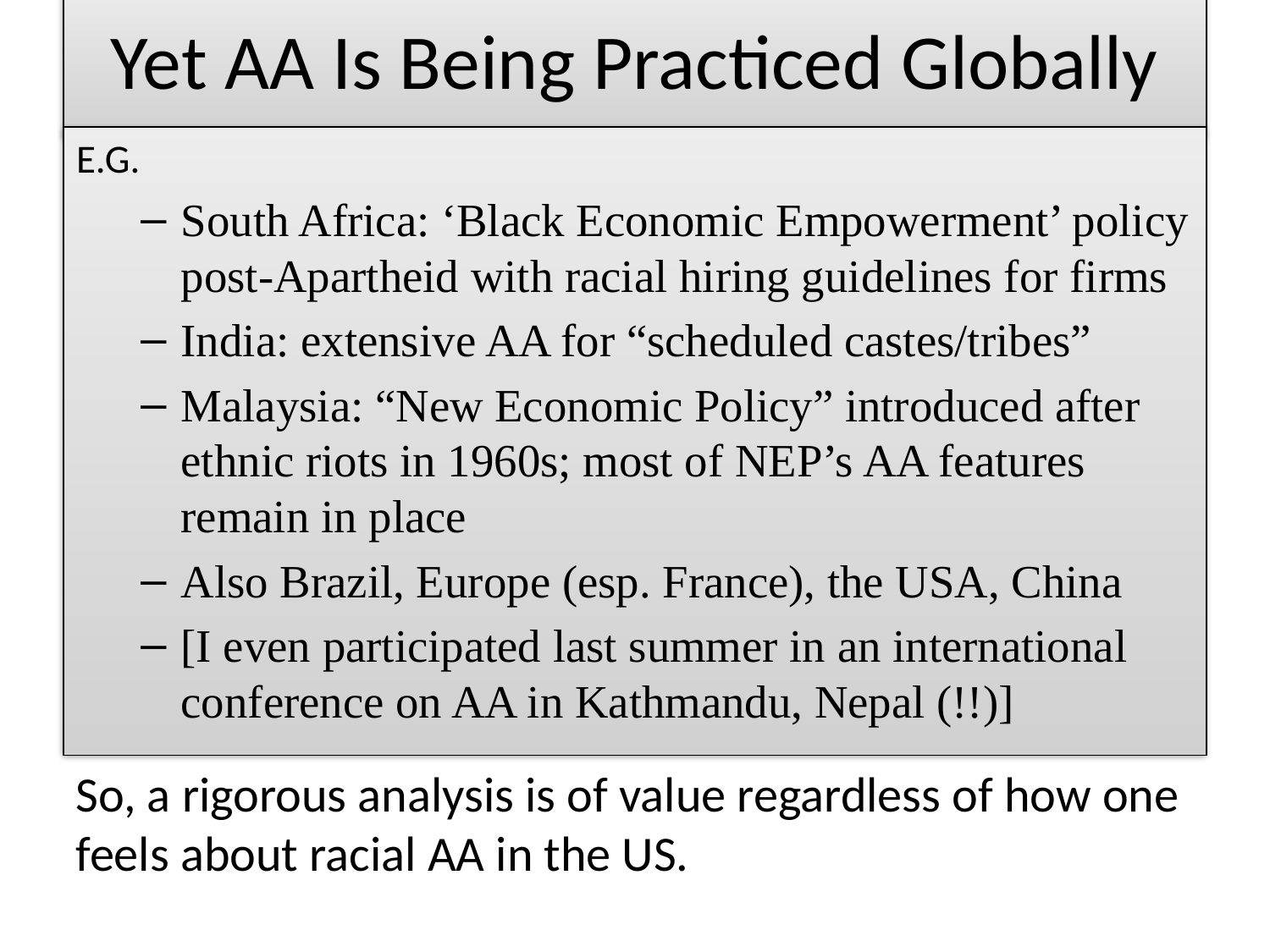

# Yet AA Is Being Practiced Globally
E.G.
South Africa: ‘Black Economic Empowerment’ policy post-Apartheid with racial hiring guidelines for firms
India: extensive AA for “scheduled castes/tribes”
Malaysia: “New Economic Policy” introduced after ethnic riots in 1960s; most of NEP’s AA features remain in place
Also Brazil, Europe (esp. France), the USA, China
[I even participated last summer in an international conference on AA in Kathmandu, Nepal (!!)]

So, a rigorous analysis is of value regardless of how one feels about racial AA in the US.